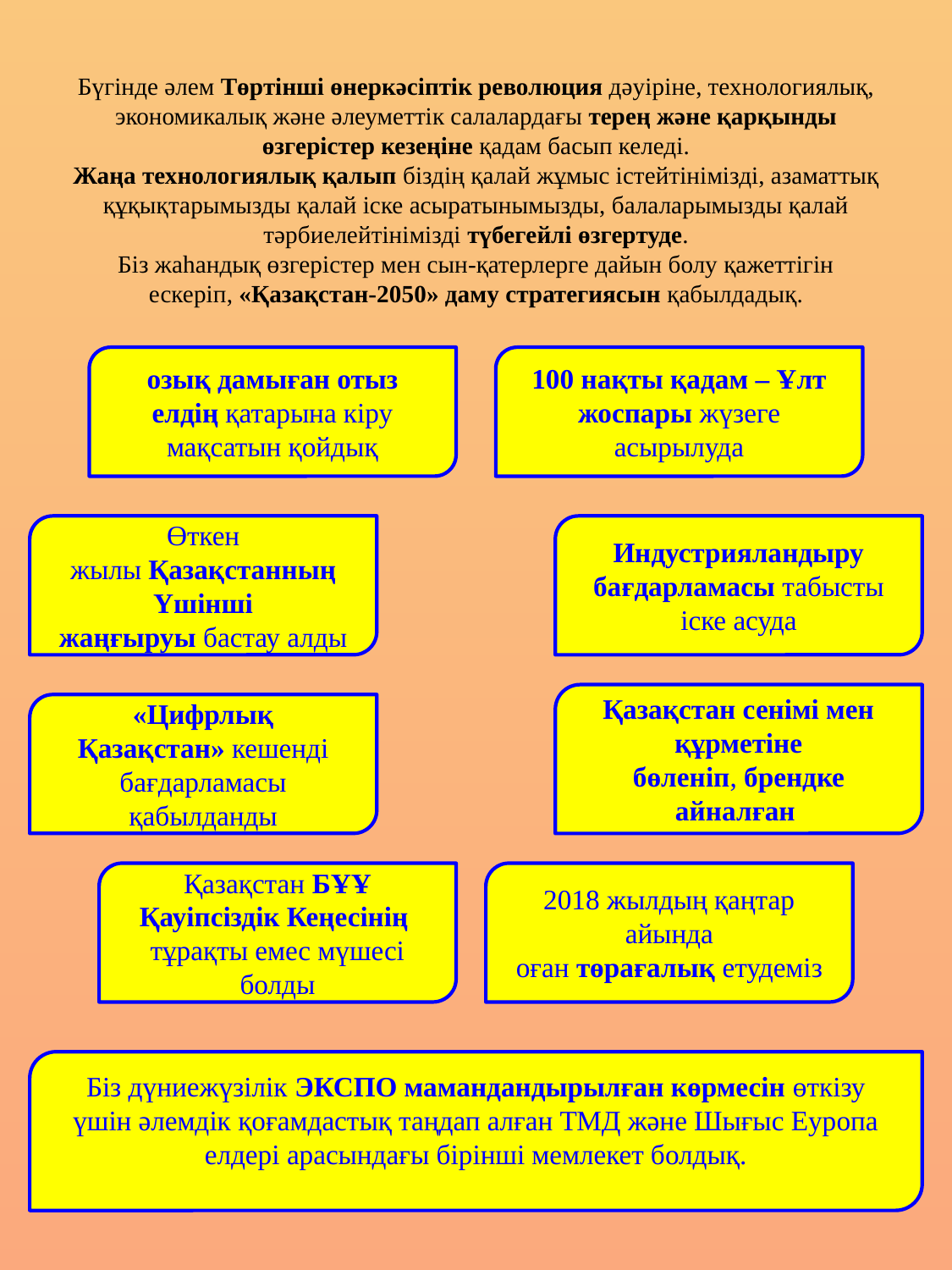

# Бүгінде әлем Төртінші өнеркәсіптік революция дәуіріне, технологиялық, экономикалық және әлеуметтік салалардағы терең және қарқынды өзгерістер кезеңіне қадам басып келеді. Жаңа технологиялық қалып біздің қалай жұмыс істейтінімізді, азаматтық құқықтарымызды қалай іске асыратынымызды, балаларымызды қалай тәрбиелейтінімізді түбегейлі өзгертуде. Біз жаһандық өзгерістер мен сын-қатерлерге дайын болу қажеттігін ескеріп, «Қазақстан-2050» даму стратегиясын қабылдадық.
озық дамыған отыз елдің қатарына кіру мақсатын қойдық
100 нақты қадам – Ұлт жоспары жүзеге асырылуда
Өткен жылы Қазақстанның Үшінші жаңғыруы бастау алды
Индустрияландыру бағдарламасы табысты іске асуда
Қазақстан сенімі мен құрметіне бөленіп, брендке айналған
«Цифрлық Қазақстан» кешенді бағдарламасы қабылданды
Қазақстан БҰҰ Қауіпсіздік Кеңесінің  тұрақты емес мүшесі болды
2018 жылдың қаңтар айында оған төрағалық етудеміз

Біз дүниежүзілік ЭКСПО мамандандырылған көрмесін өткізу үшін әлемдік қоғамдастық таңдап алған ТМД және Шығыс Еуропа елдері арасындағы бірінші мемлекет болдық.